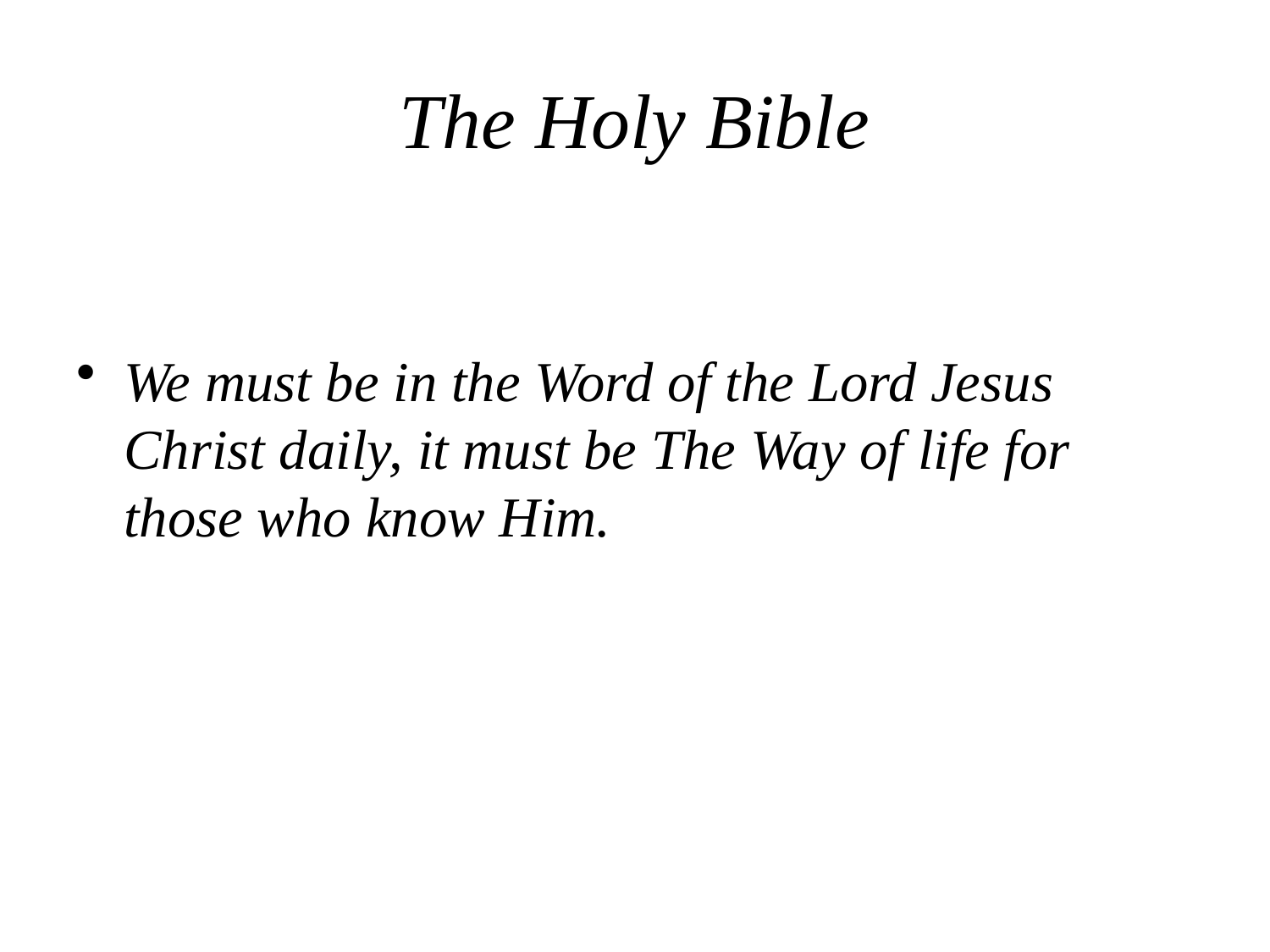

# The Holy Bible
We must be in the Word of the Lord Jesus Christ daily, it must be The Way of life for those who know Him.